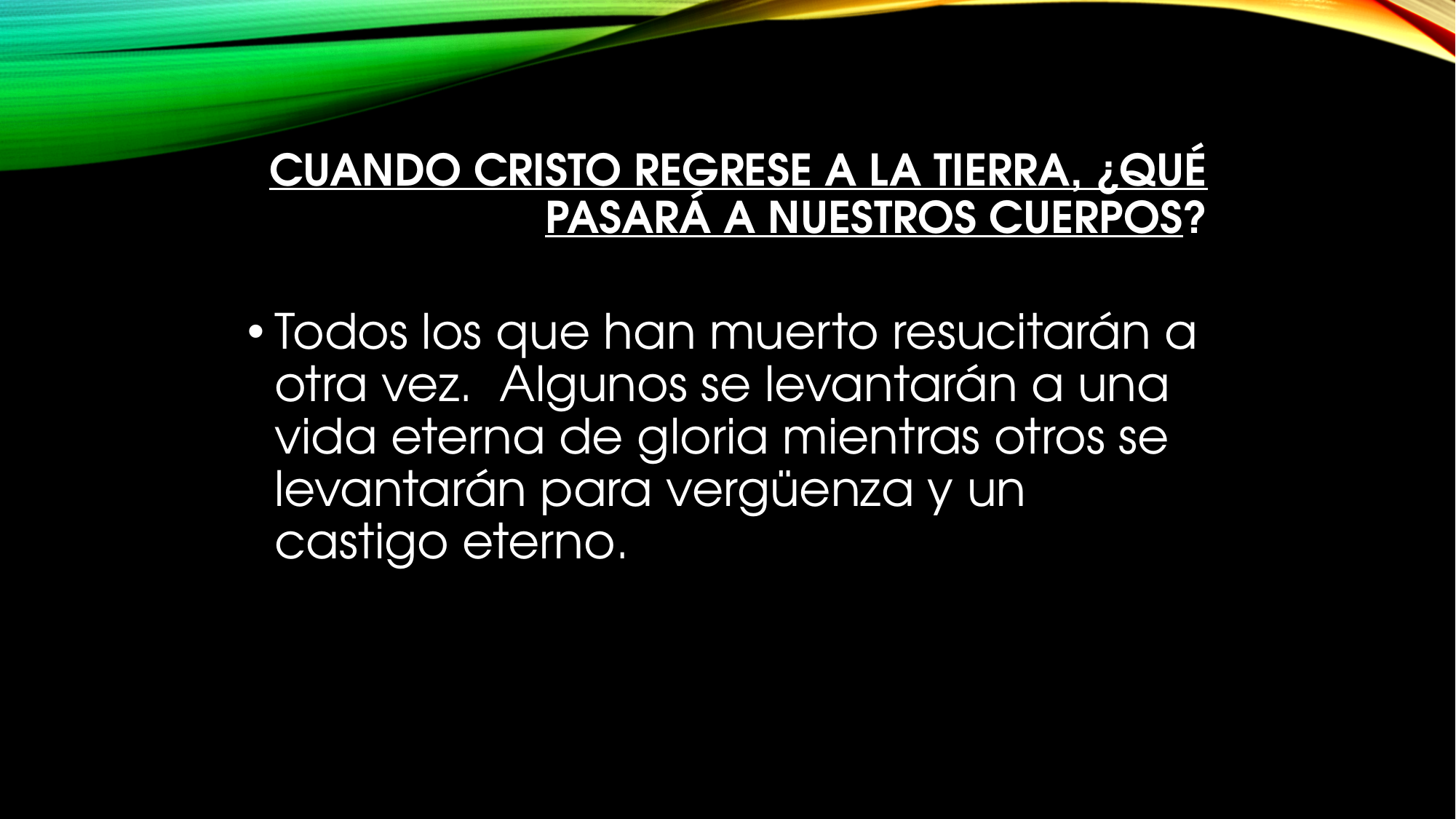

# Cuando Cristo regrese a la tierra, ¿qué pasará a nuestros cuerpos?
Todos los que han muerto resucitarán a otra vez.  Algunos se levantarán a una vida eterna de gloria mientras otros se levantarán para vergüenza y un castigo eterno.